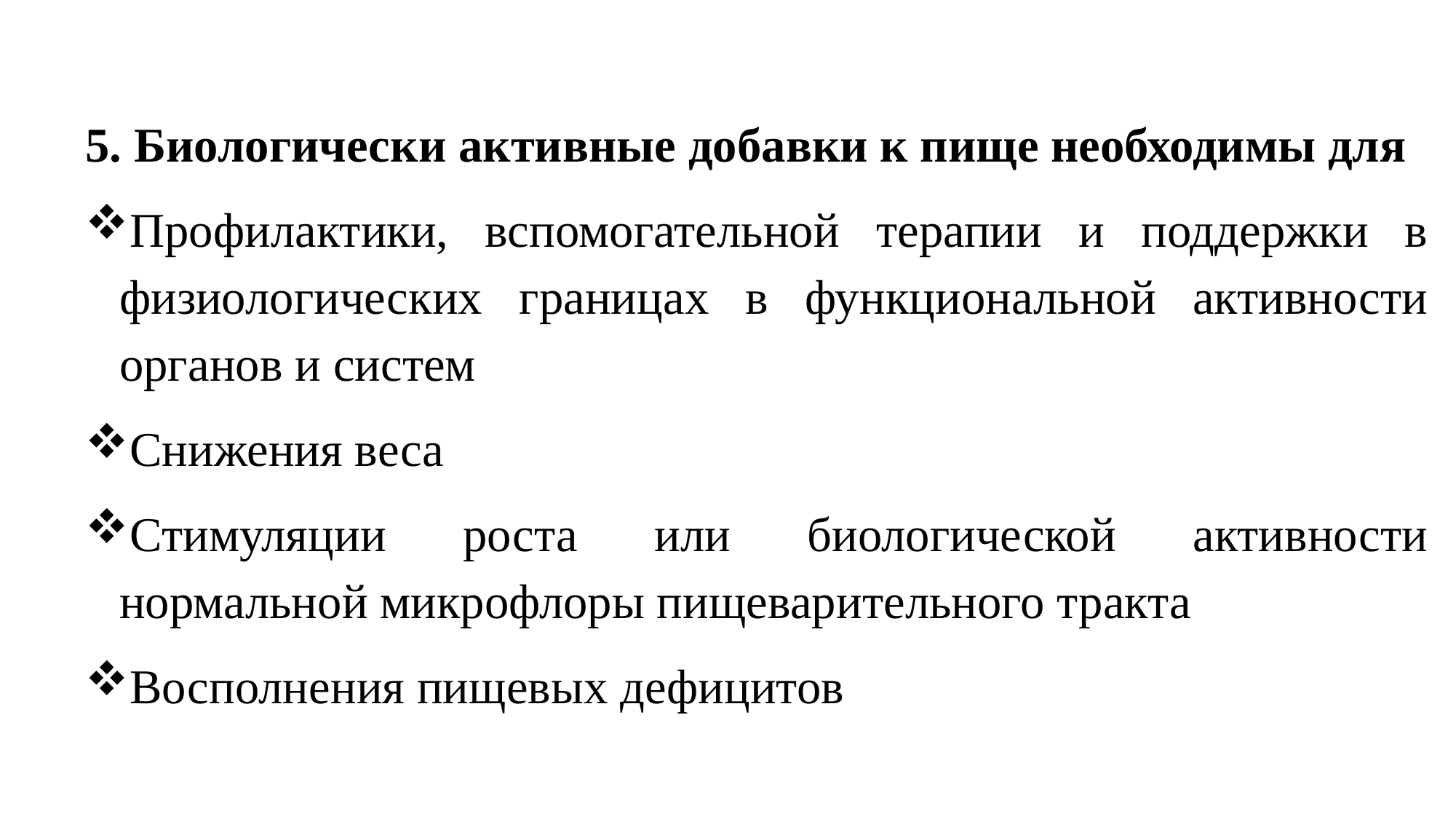

5. Биологически активные добавки к пище необходимы для
Профилактики, вспомогательной терапии и поддержки в физиологических границах в функциональной активности органов и систем
Снижения веса
Стимуляции роста или биологической активности нормальной микрофлоры пищеварительного тракта
Восполнения пищевых дефицитов